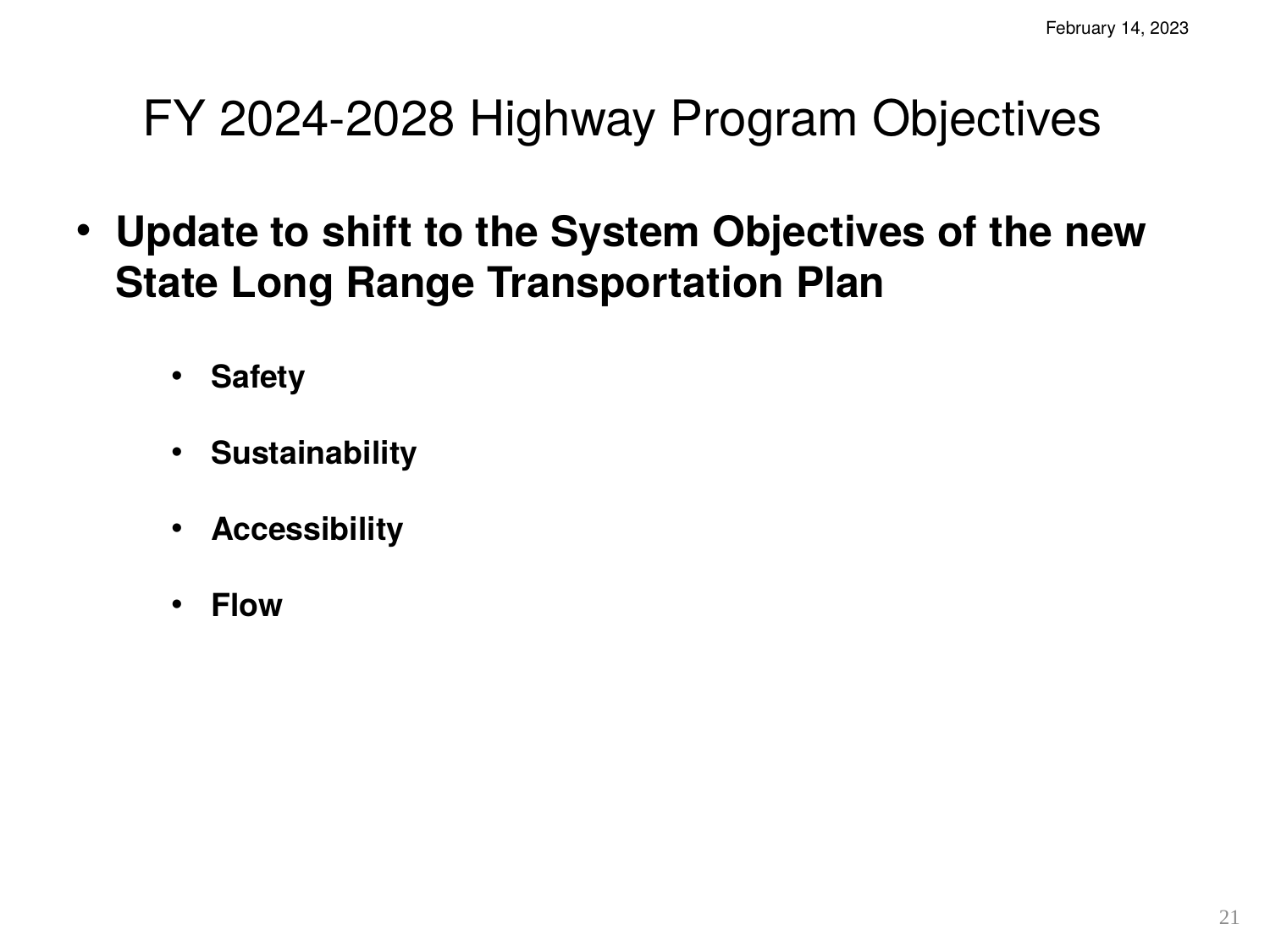

February 14, 2023
FY 2024-2028 Highway Program Objectives

Update to shift to the System Objectives of the new State Long Range Transportation Plan

Safety

Sustainability

Accessibility

Flow

21